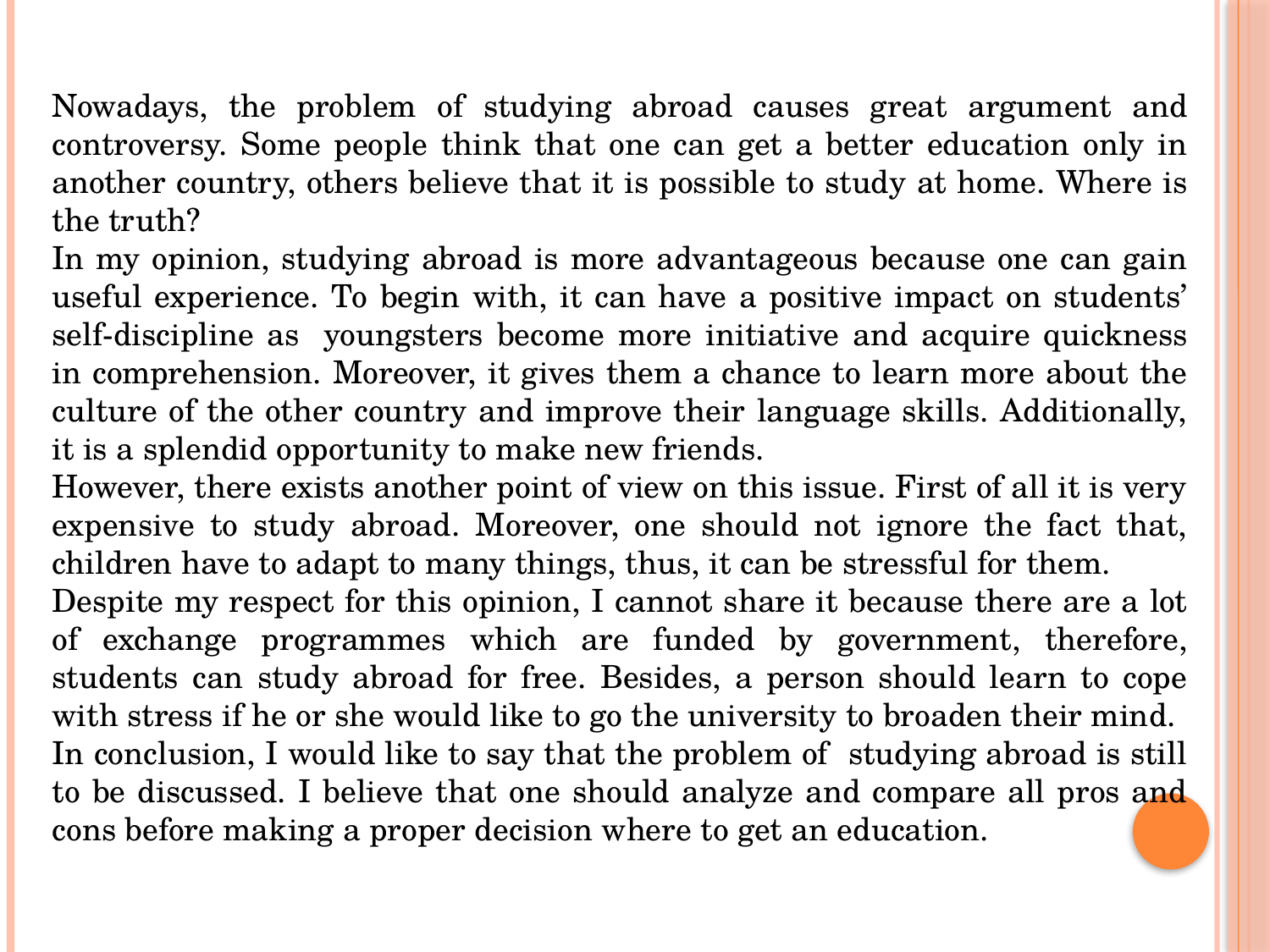

Nowadays, the problem of studying abroad causes great argument and controversy. Some people think that one can get a better education only in another country, others believe that it is possible to study at home. Where is the truth?
In my opinion, studying abroad is more advantageous because one can gain useful experience. To begin with, it can have a positive impact on students’ self-discipline as  youngsters become more initiative and acquire quickness in comprehension. Moreover, it gives them a chance to learn more about the culture of the other country and improve their language skills. Additionally, it is a splendid opportunity to make new friends.
However, there exists another point of view on this issue. First of all it is very expensive to study abroad. Moreover, one should not ignore the fact that, children have to adapt to many things, thus, it can be stressful for them.
Despite my respect for this opinion, I cannot share it because there are a lot of exchange programmes which are funded by government, therefore, students can study abroad for free. Besides, a person should learn to cope with stress if he or she would like to go the university to broaden their mind.
In conclusion, I would like to say that the problem of  studying abroad is still to be discussed. I believe that one should analyze and compare all pros and cons before making a proper decision where to get an education.